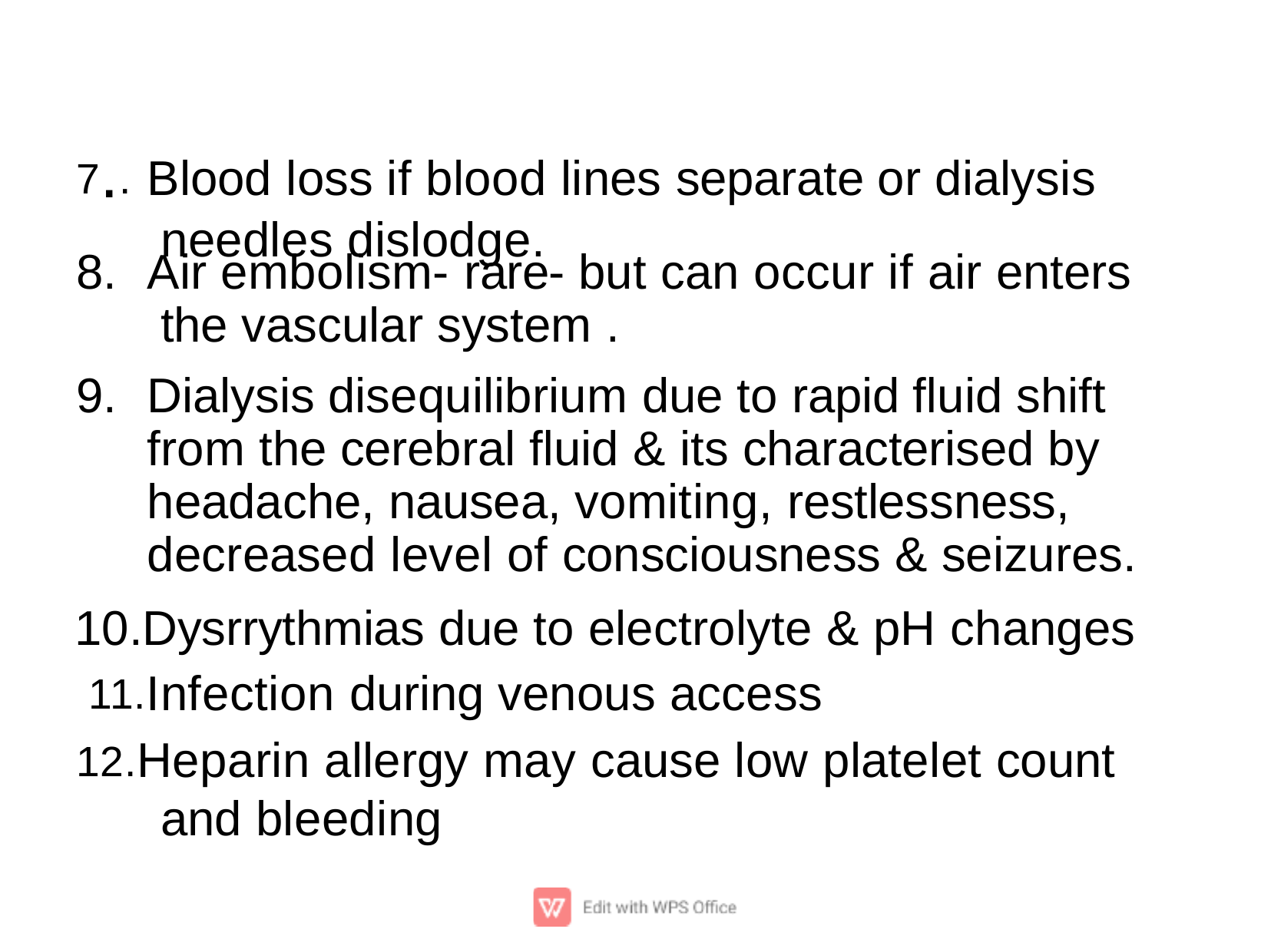

# 7..	Blood loss if blood lines separate or dialysis  needles dislodge.
Air embolism- rare- but can occur if air enters  the vascular system .
Dialysis disequilibrium due to rapid ﬂuid shift  from the cerebral ﬂuid & its characterised by  headache, nausea, vomiting, restlessness,  decreased level of consciousness & seizures.
Dysrrythmias due to electrolyte & pH changes  11.Infection during venous access
12.Heparin allergy may cause low platelet count  and bleeding